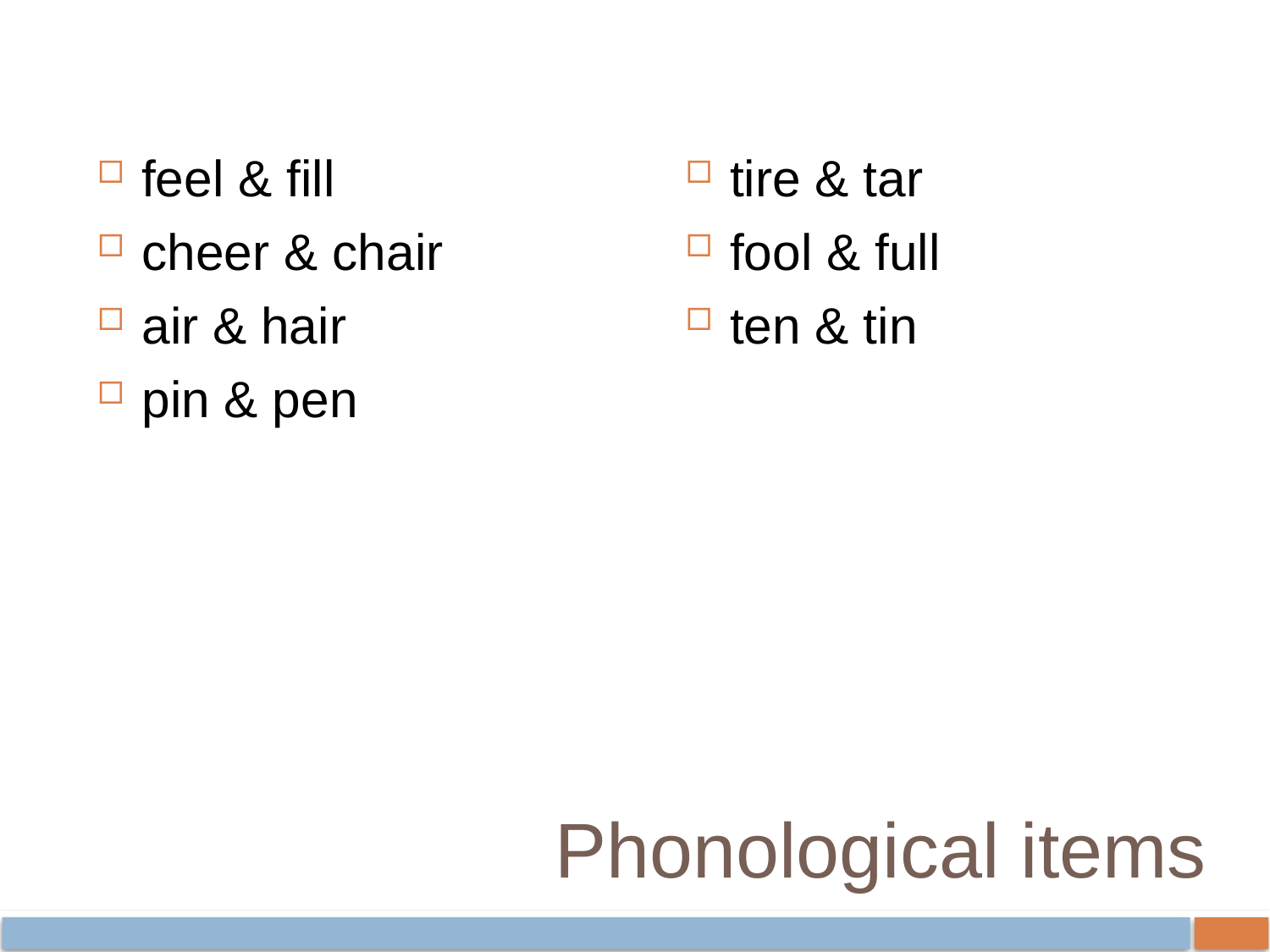

feel & fill
cheer & chair
air & hair
pin & pen
tire & tar
fool & full
ten & tin

# Phonological items